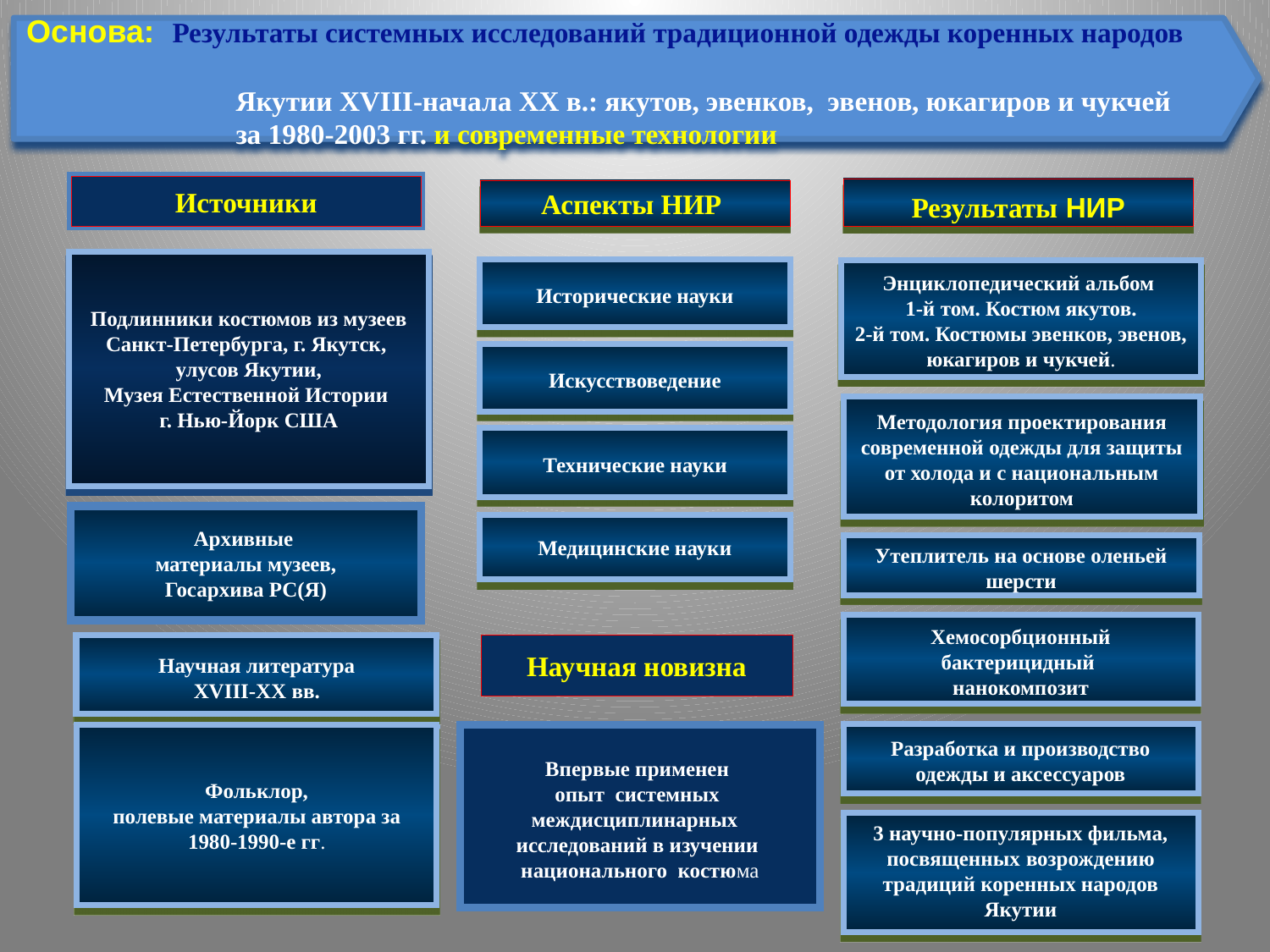

Основа:  Результаты системных исследований традиционной одежды коренных народов
                              Якутии XVIII-начала ХХ в.: якутов, эвенков,  эвенов, юкагиров и чукчей
                              за 1980-2003 гг. и современные технологии

Источники:
Источники

Результаты НИР

Аспекты НИР
Подлинники костюмов из музеев Санкт-Петербурга, г. Якутск,
улусов Якутии,
Музея Естественной Истории
г. Нью-Йорк США

Исторические науки

Энциклопедический альбом
1-й том. Костюм якутов.
2-й том. Костюмы эвенков, эвенов, юкагиров и чукчей.

Искусствоведение

Методология проектирования современной одежды для защиты от холода и с национальным колоритом

Технические науки

Архивные
материалы музеев,
Госархива РС(Я)
Медицинские науки

Утеплитель на основе оленьей шерсти

Хемосорбционный бактерицидный
нанокомпозит

Научная новизна

Научная литература
XVIII-нач. XX в.

Научная литература
XVIII-XX вв.

Разработка и производство
одежды и аксессуаров

Фольклор,
полевые материалы автора за
1980-1990-е гг.
Фольклор

Полевые материалы автора
1980-1990-е гг.
Фольклор
Полевые материалы автора
1980-1990-е гг.
Фольклор
Полевые материалы автора
1980-1990-е гг.

Впервые применен
опыт  системных
междисциплинарных
исследований в изучении
национального  костюма

3 научно-популярных фильма, посвященных возрождению традиций коренных народов Якутии